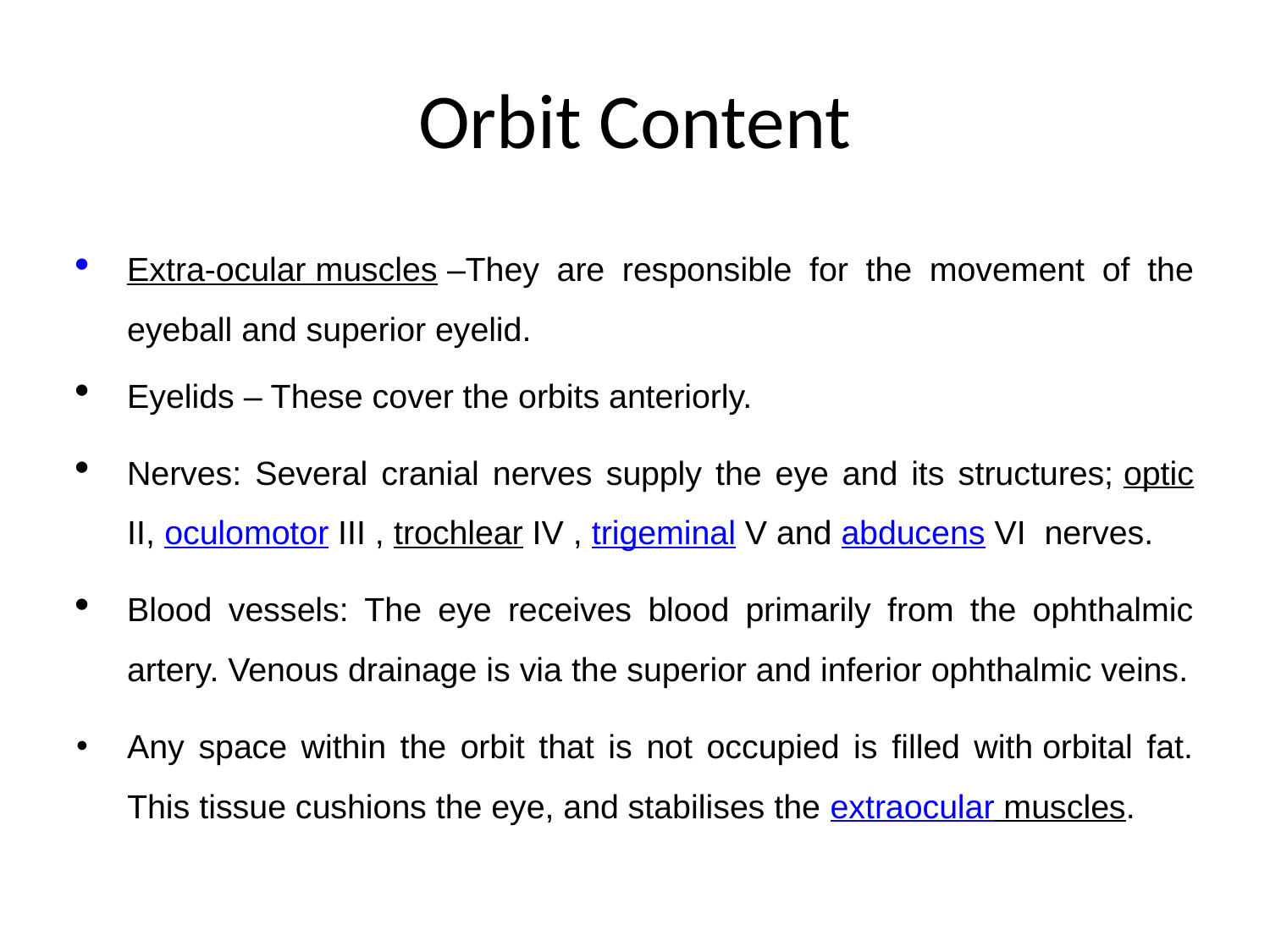

# Orbit Content
Extra-ocular muscles –They are responsible for the movement of the eyeball and superior eyelid.
Eyelids – These cover the orbits anteriorly.
Nerves: Several cranial nerves supply the eye and its structures; optic II, oculomotor III , trochlear IV , trigeminal V and abducens VI  nerves.
Blood vessels: The eye receives blood primarily from the ophthalmic artery. Venous drainage is via the superior and inferior ophthalmic veins.
Any space within the orbit that is not occupied is filled with orbital fat. This tissue cushions the eye, and stabilises the extraocular muscles.